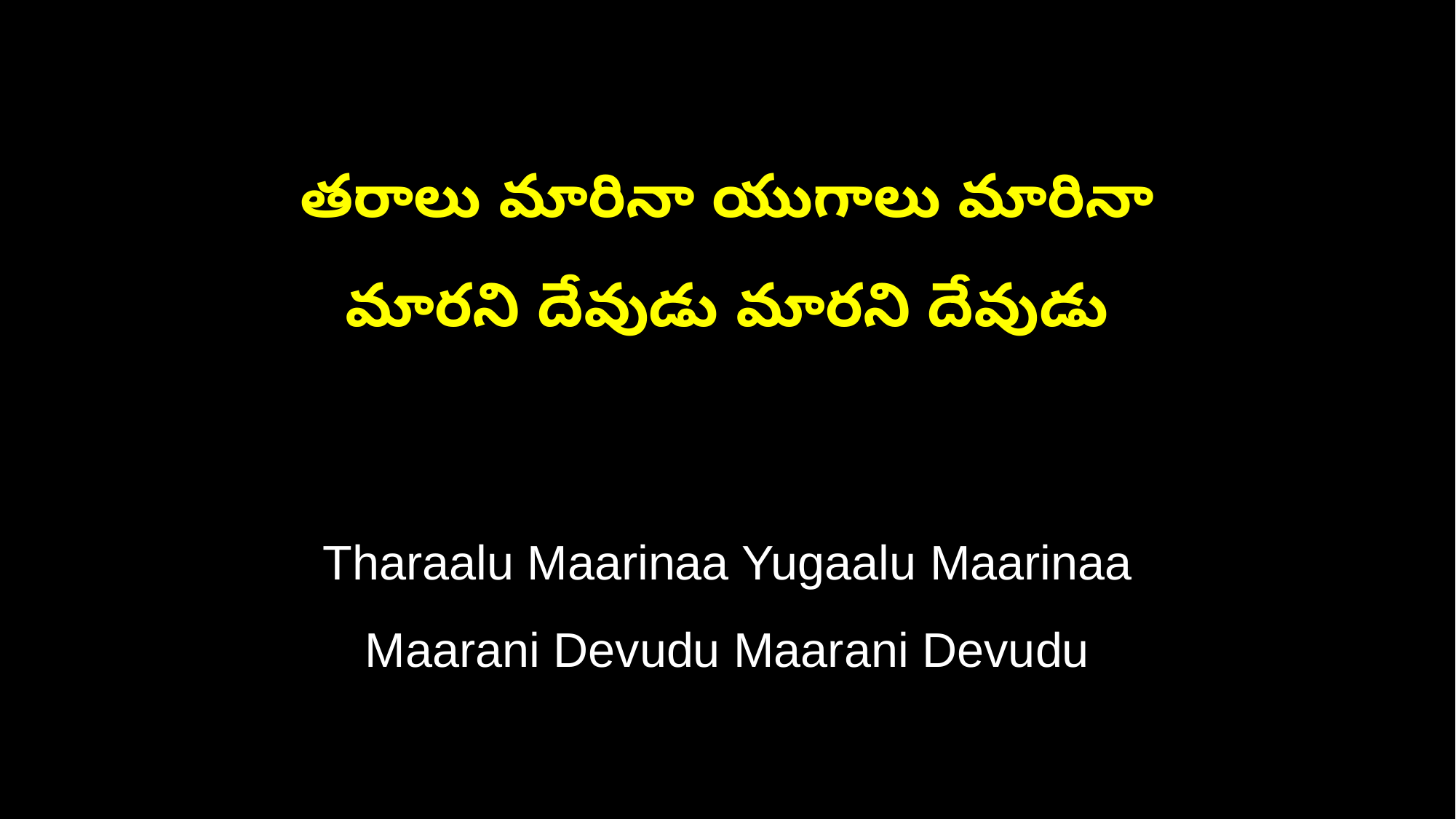

తరాలు మారినా యుగాలు మారినా
మారని దేవుడు మారని దేవుడు
Tharaalu Maarinaa Yugaalu Maarinaa
Maarani Devudu Maarani Devudu